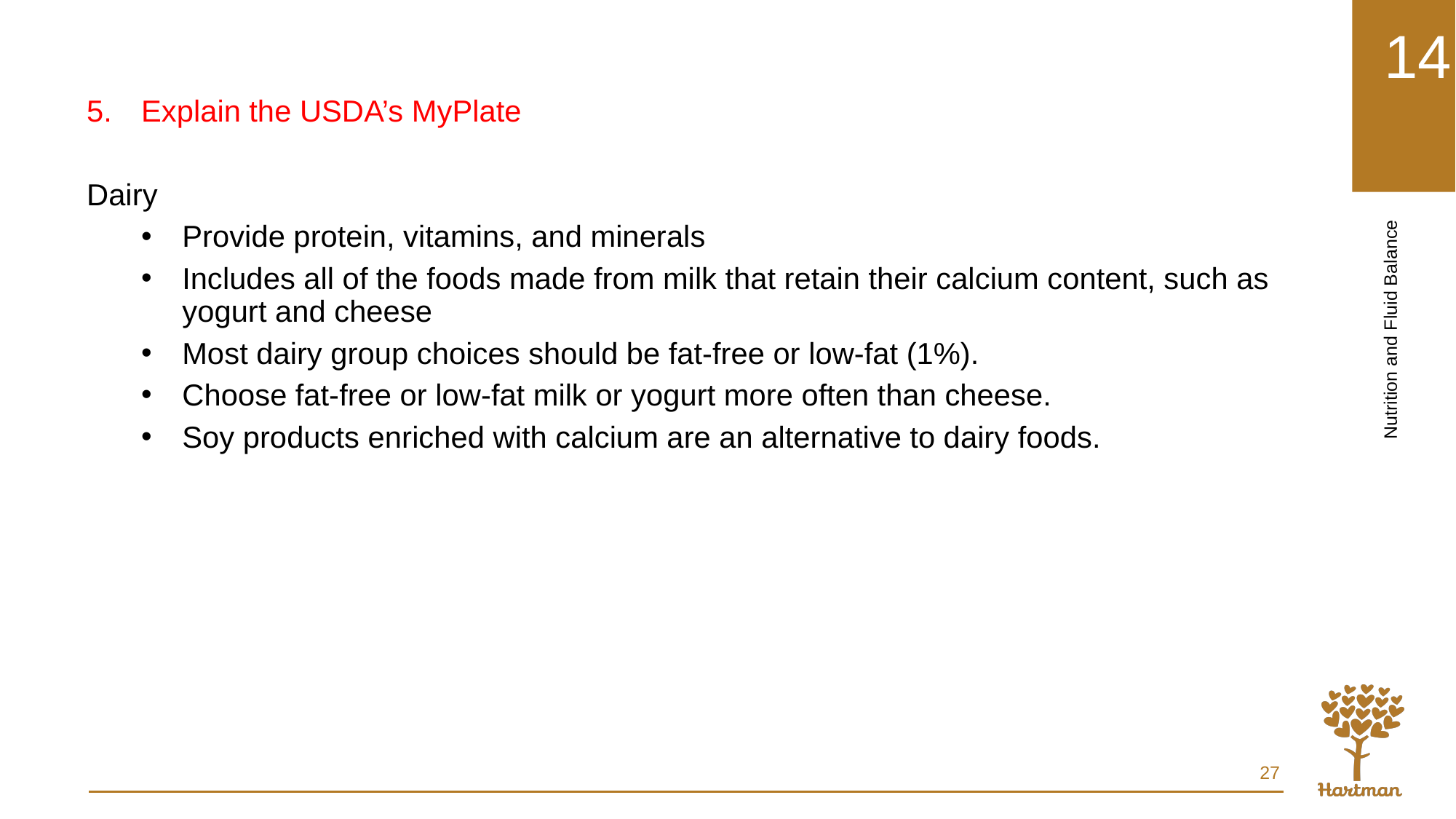

Explain the USDA’s MyPlate

Dairy
Provide protein, vitamins, and minerals
Includes all of the foods made from milk that retain their calcium content, such as yogurt and cheese
Most dairy group choices should be fat-free or low-fat (1%).
Choose fat-free or low-fat milk or yogurt more often than cheese.
Soy products enriched with calcium are an alternative to dairy foods.

27